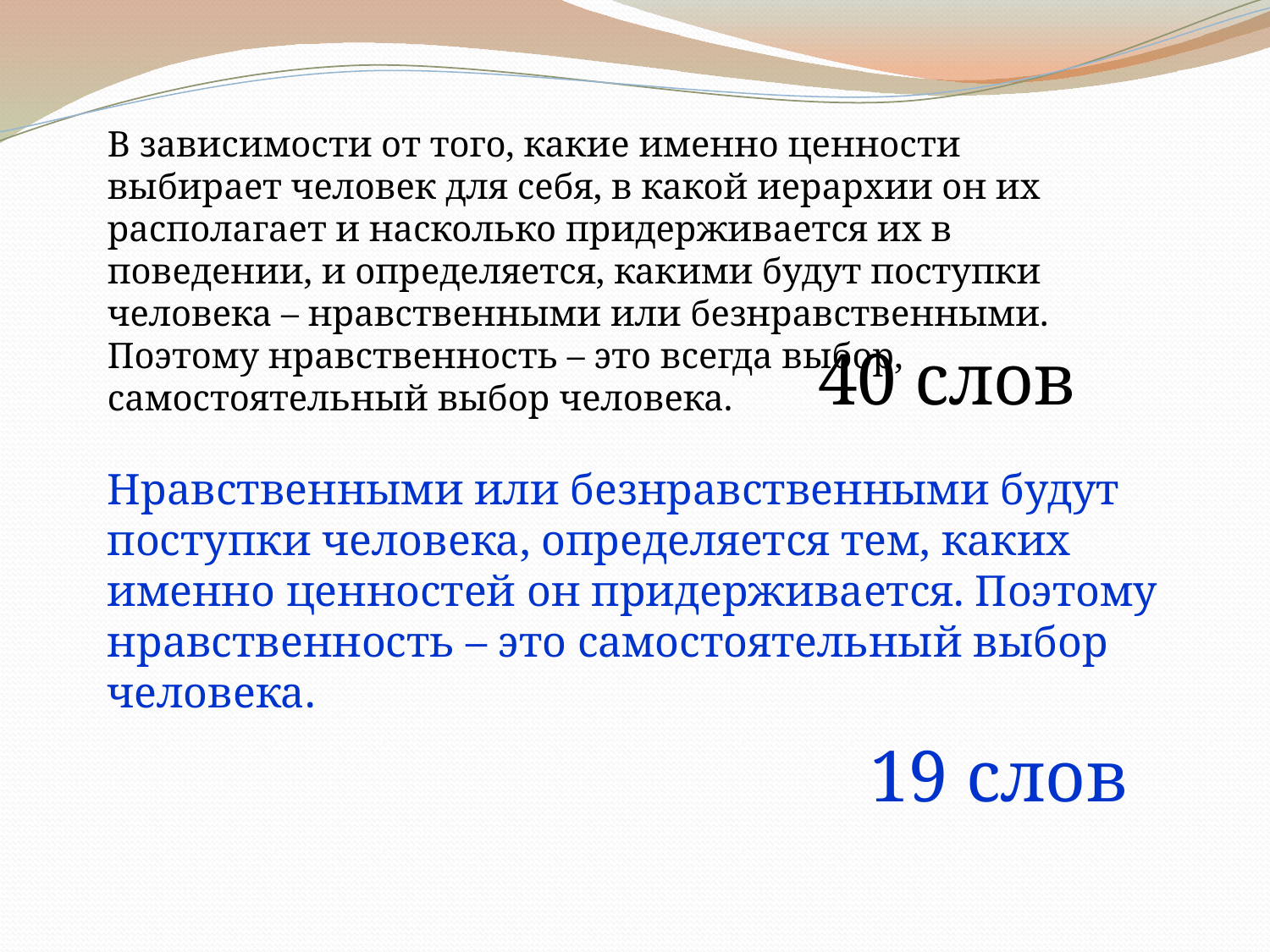

В зависимости от того, какие именно ценности выбирает человек для себя, в какой иерархии он их располагает и насколько придерживается их в поведении, и определяется, какими будут поступки человека – нравственными или безнравственными. Поэтому нравственность – это всегда выбор, самостоятельный выбор человека.

40 слов
Нравственными или безнравственными будут поступки человека, определяется тем, каких именно ценностей он придерживается. Поэтому нравственность – это самостоятельный выбор человека.
19 слов